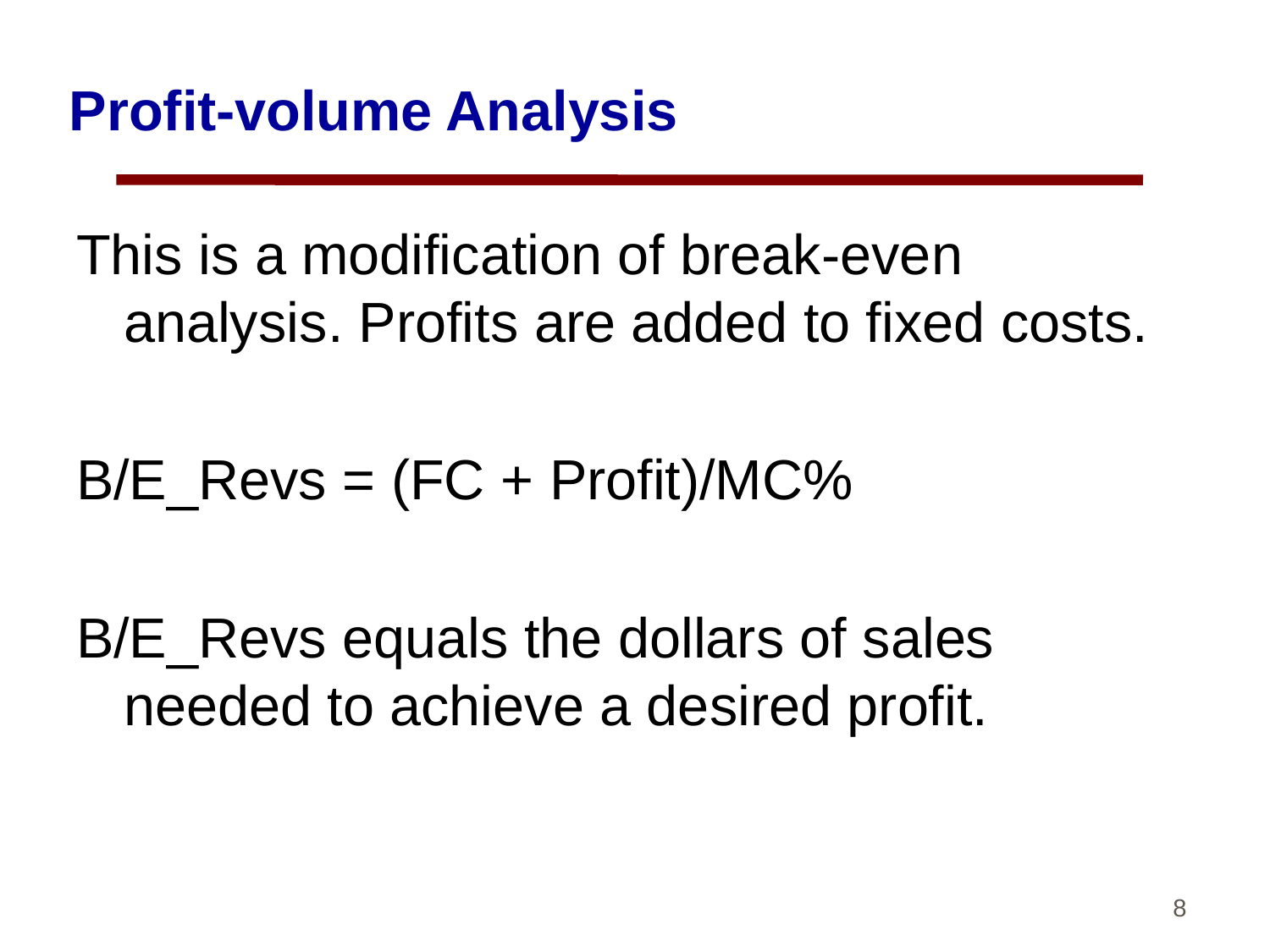

# Profit-volume Analysis
This is a modification of break-even analysis. Profits are added to fixed costs.

B/E_Revs = (FC + Profit)/MC%

B/E_Revs equals the dollars of sales needed to achieve a desired profit.
8